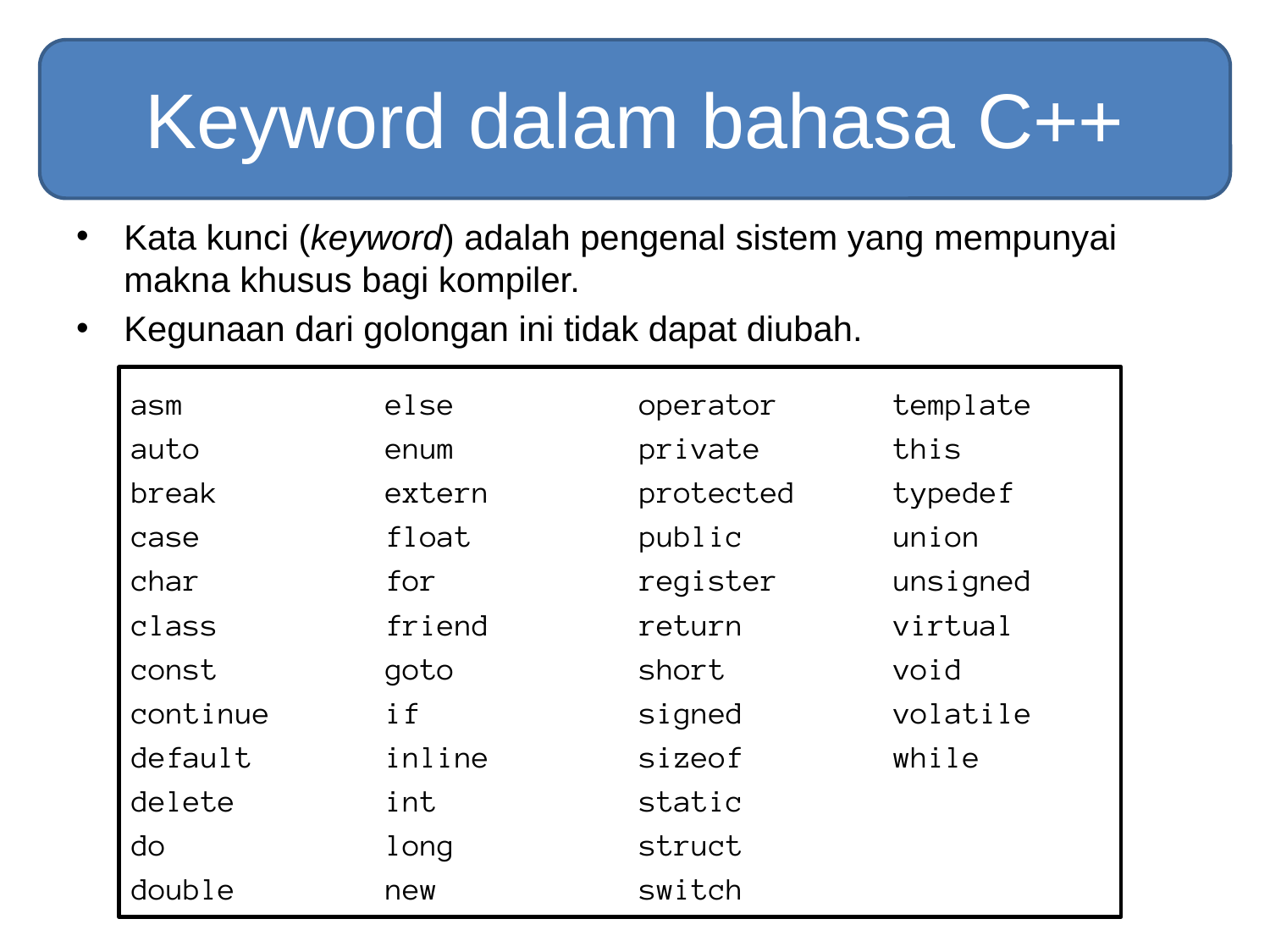

# Keyword dalam bahasa C++
Kata kunci (keyword) adalah pengenal sistem yang mempunyai makna khusus bagi kompiler.
Kegunaan dari golongan ini tidak dapat diubah.

asm		else		operator	template
auto		enum		private		this
break		extern		protected	typedef
case		float		public		union
char		for		register	unsigned
class		friend		return		virtual
const		goto		short		void
continue	if		signed		volatile
default		inline		sizeof		while
delete		int		static
do		long		struct
double		new		switch